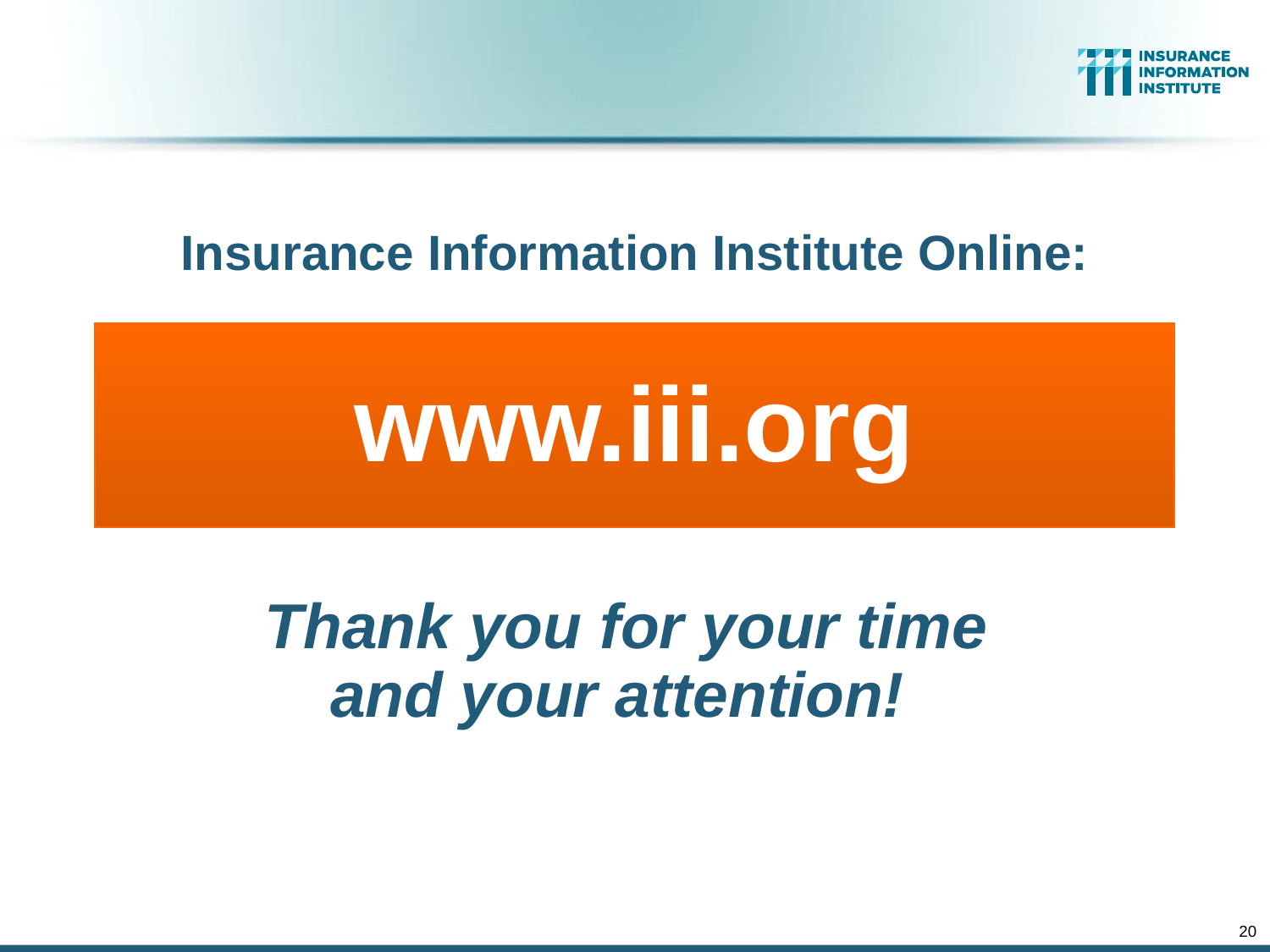

Insurance Information Institute Online:
www.iii.org
Thank you for your time
and your attention!
20
12/01/09 - 9pm